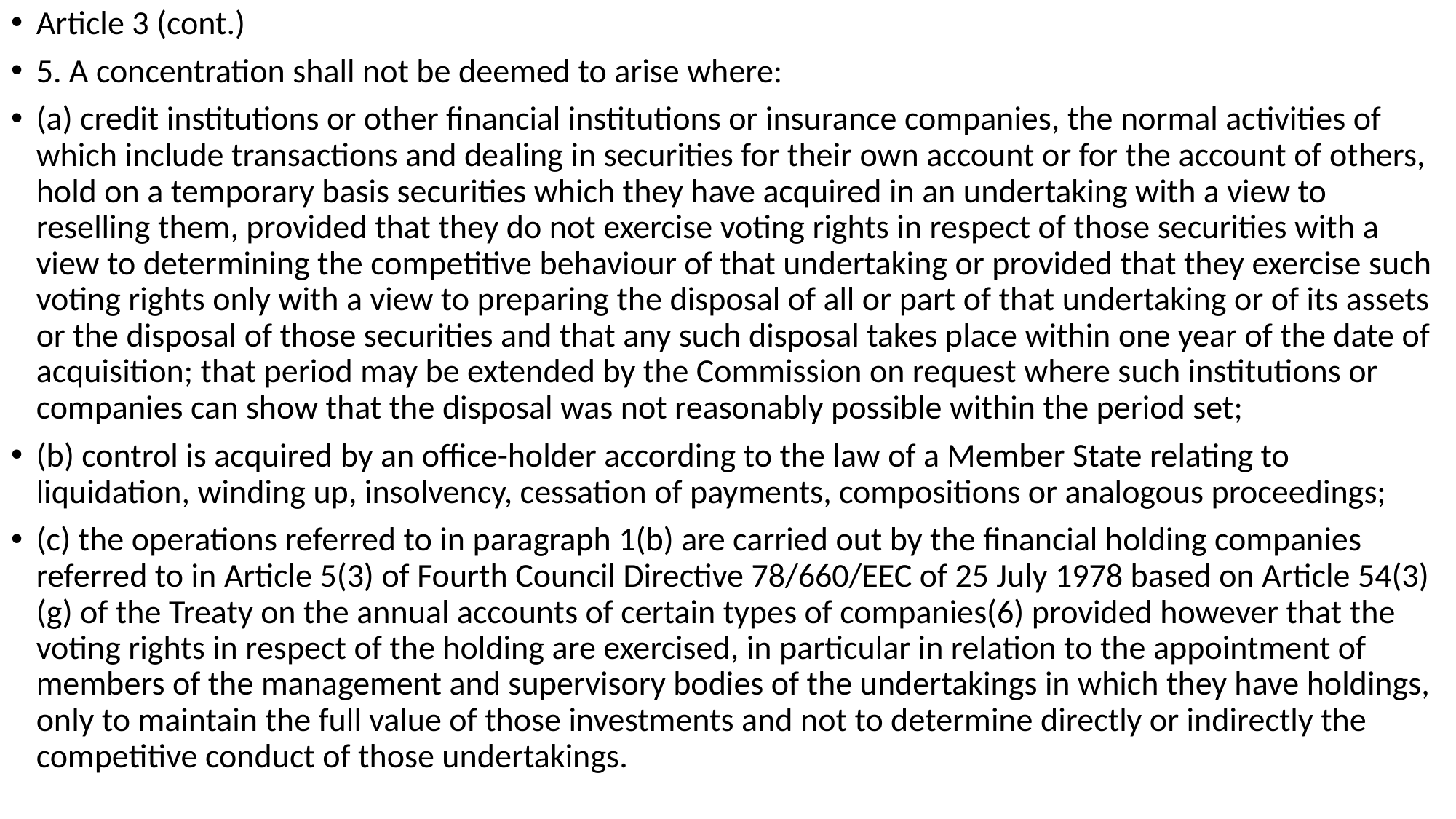

Article 3 (cont.)
5. A concentration shall not be deemed to arise where:
(a) credit institutions or other financial institutions or insurance companies, the normal activities of which include transactions and dealing in securities for their own account or for the account of others, hold on a temporary basis securities which they have acquired in an undertaking with a view to reselling them, provided that they do not exercise voting rights in respect of those securities with a view to determining the competitive behaviour of that undertaking or provided that they exercise such voting rights only with a view to preparing the disposal of all or part of that undertaking or of its assets or the disposal of those securities and that any such disposal takes place within one year of the date of acquisition; that period may be extended by the Commission on request where such institutions or companies can show that the disposal was not reasonably possible within the period set;
(b) control is acquired by an office-holder according to the law of a Member State relating to liquidation, winding up, insolvency, cessation of payments, compositions or analogous proceedings;
(c) the operations referred to in paragraph 1(b) are carried out by the financial holding companies referred to in Article 5(3) of Fourth Council Directive 78/660/EEC of 25 July 1978 based on Article 54(3)(g) of the Treaty on the annual accounts of certain types of companies(6) provided however that the voting rights in respect of the holding are exercised, in particular in relation to the appointment of members of the management and supervisory bodies of the undertakings in which they have holdings, only to maintain the full value of those investments and not to determine directly or indirectly the competitive conduct of those undertakings.